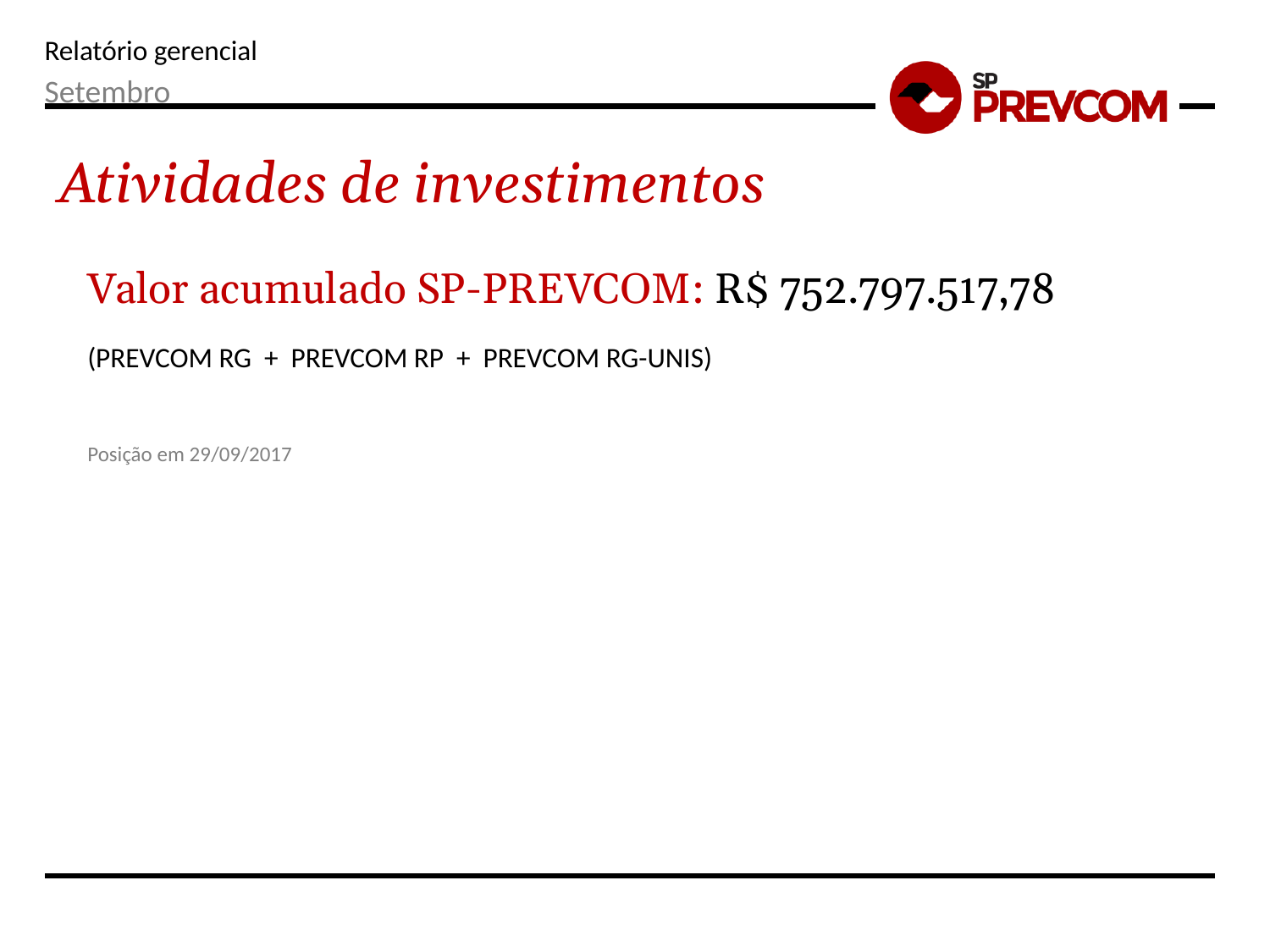

Setembro
Atividades de investimentos
Valor acumulado SP-PREVCOM: R$ 752.797.517,78
(PREVCOM RG  +  PREVCOM RP  +  PREVCOM RG-UNIS)
Posição em 29/09/2017